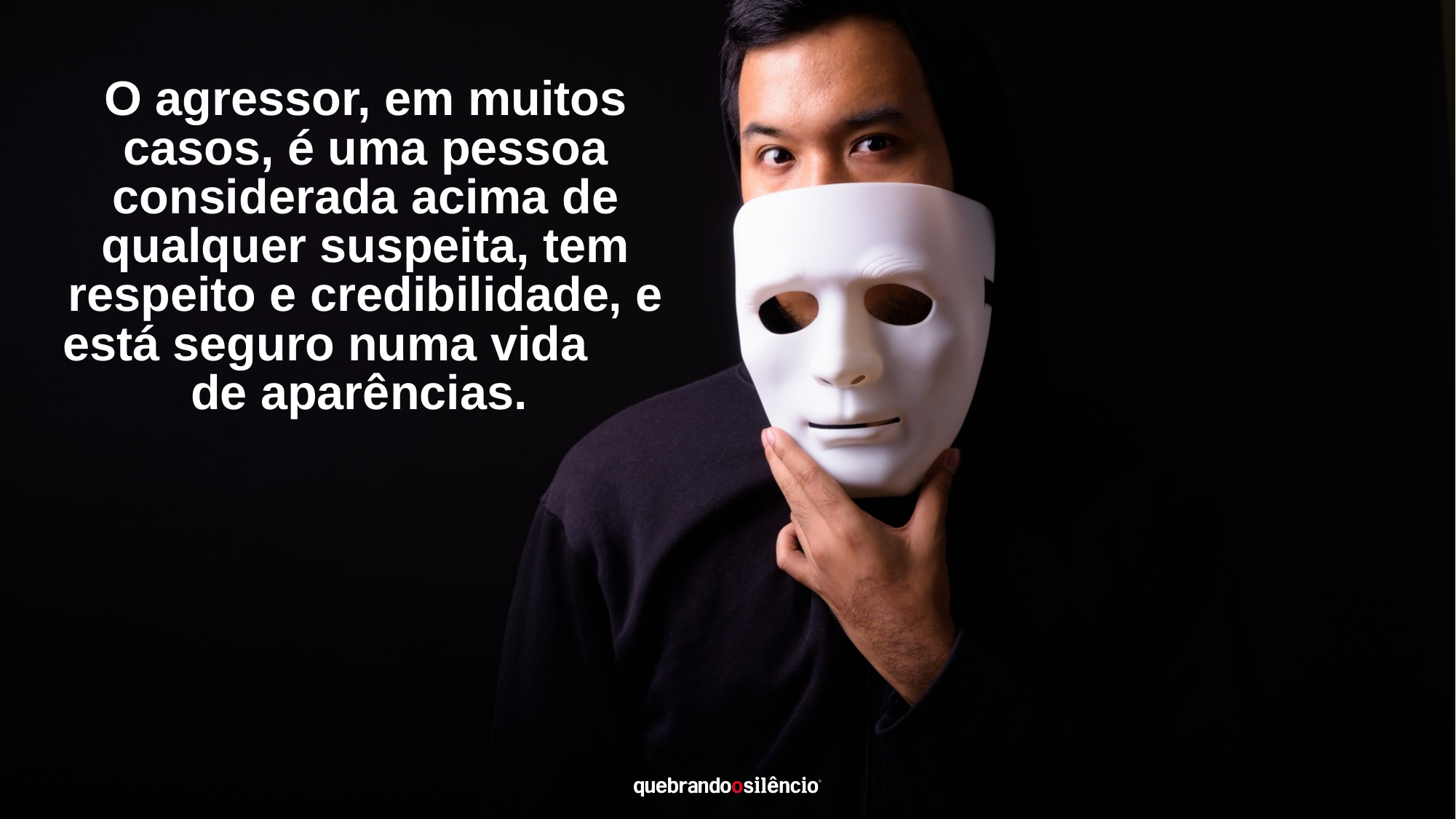

O agressor, em muitos casos, é uma pessoa considerada acima de qualquer suspeita, tem respeito e credibilidade, e está seguro numa vida       de aparências.